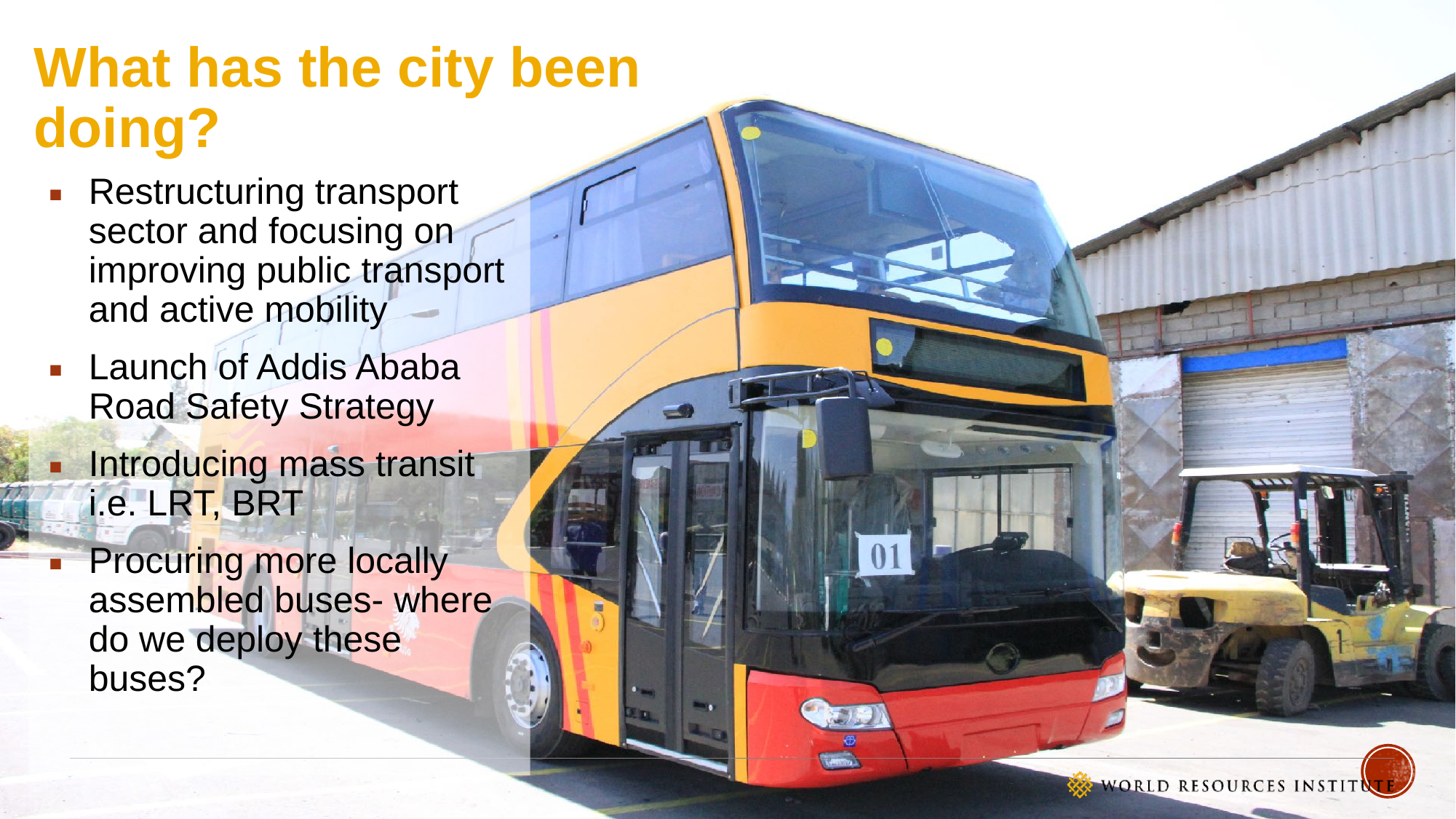

# What has the city been doing?
Restructuring transport sector and focusing on improving public transport and active mobility
Launch of Addis Ababa Road Safety Strategy
Introducing mass transit i.e. LRT, BRT
Procuring more locally assembled buses- where do we deploy these buses?